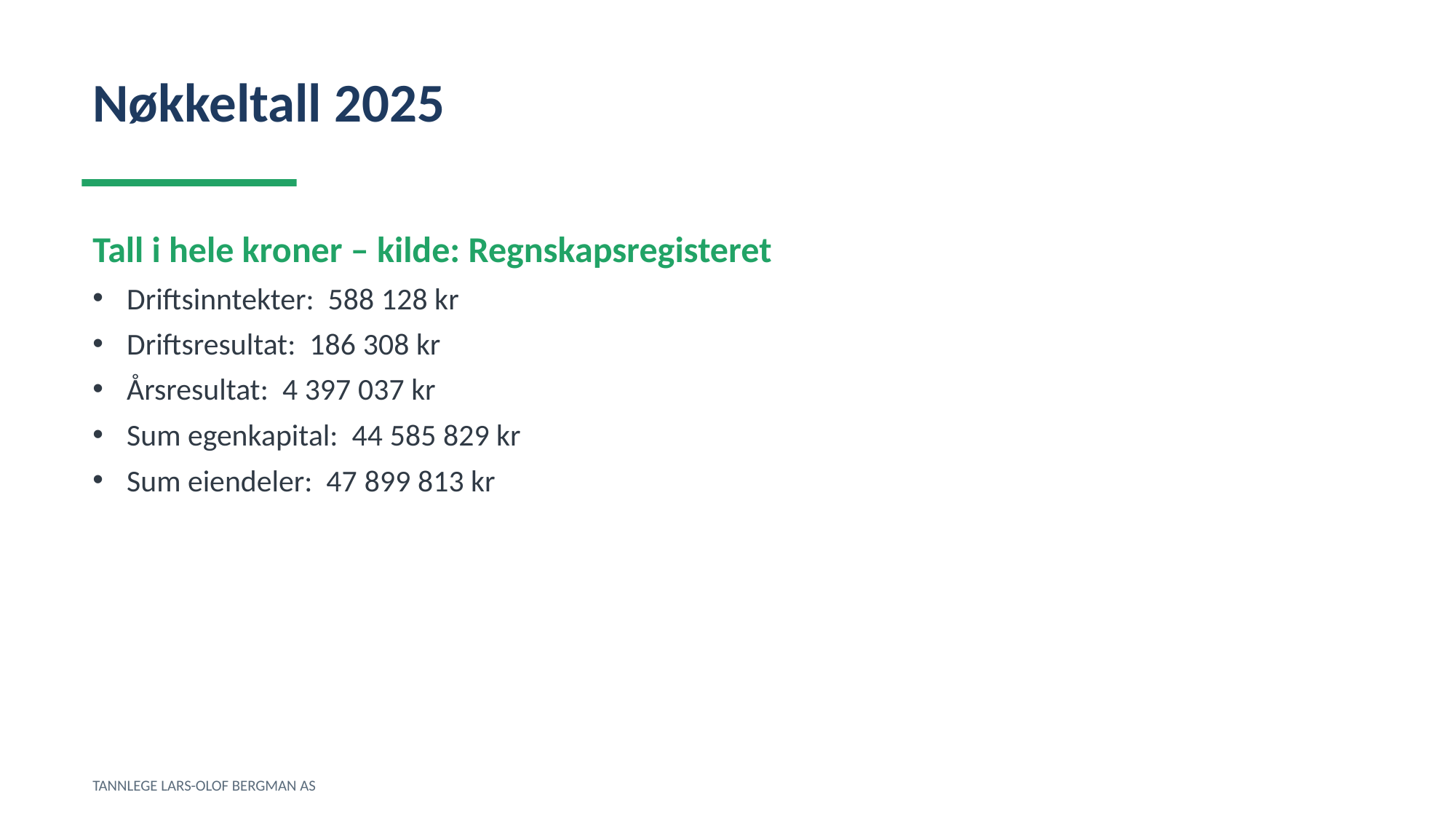

Nøkkeltall 2025

Tall i hele kroner – kilde: Regnskapsregisteret
Driftsinntekter:  588 128 kr
Driftsresultat:  186 308 kr
Årsresultat:  4 397 037 kr
Sum egenkapital:  44 585 829 kr
Sum eiendeler:  47 899 813 kr
TANNLEGE LARS-OLOF BERGMAN AS